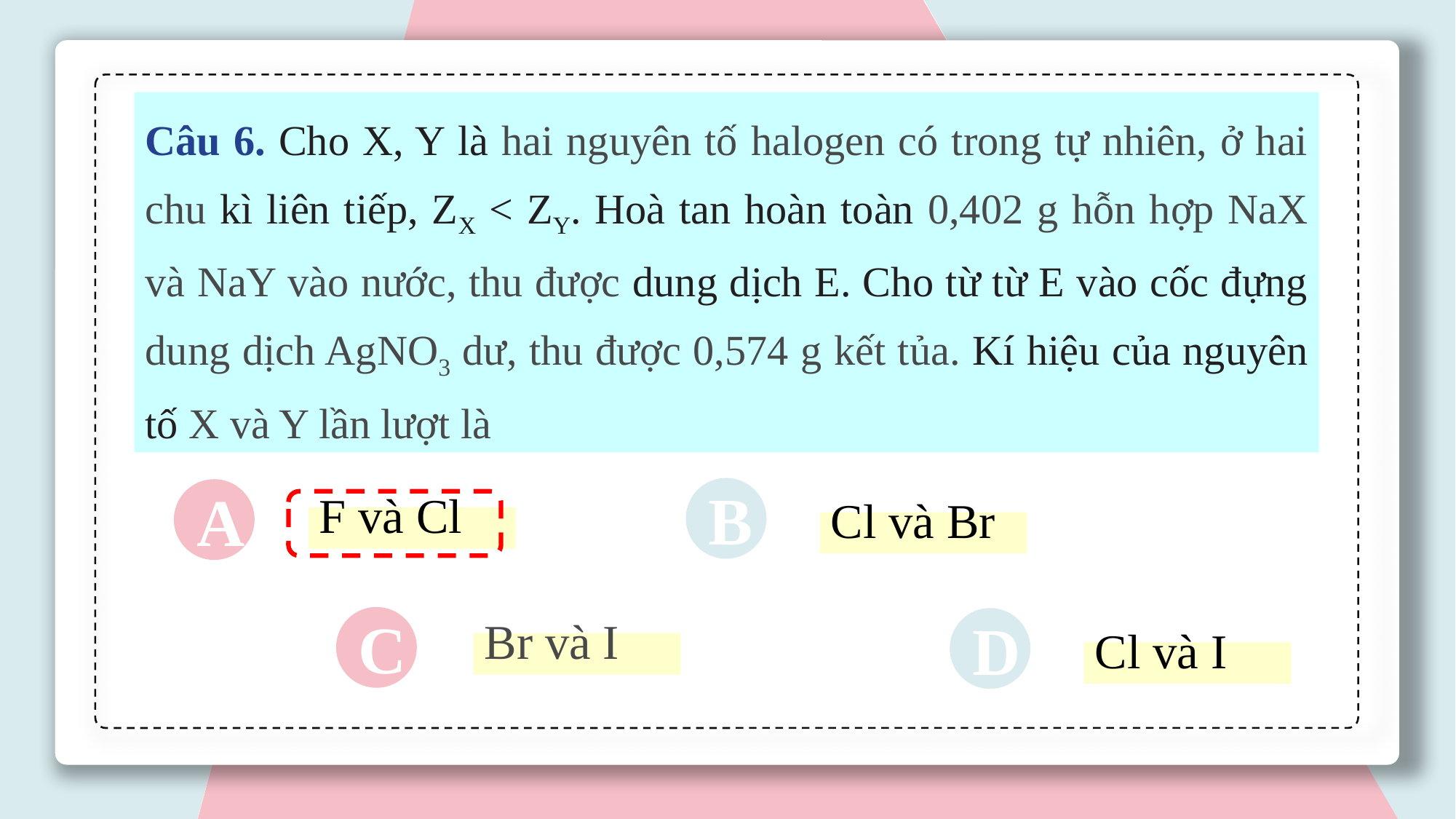

Câu 6. Cho X, Y là hai nguyên tố halogen có trong tự nhiên, ở hai chu kì liên tiếp, ZX < ZY. Hoà tan hoàn toàn 0,402 g hỗn hợp NaX và NaY vào nước, thu được dung dịch E. Cho từ từ E vào cốc đựng dung dịch AgNO3 dư, thu được 0,574 g kết tủa. Kí hiệu của nguyên tố X và Y lần lượt là
B
A

F và Cl
Cl và Br
C
D
Br và I
Cl và I